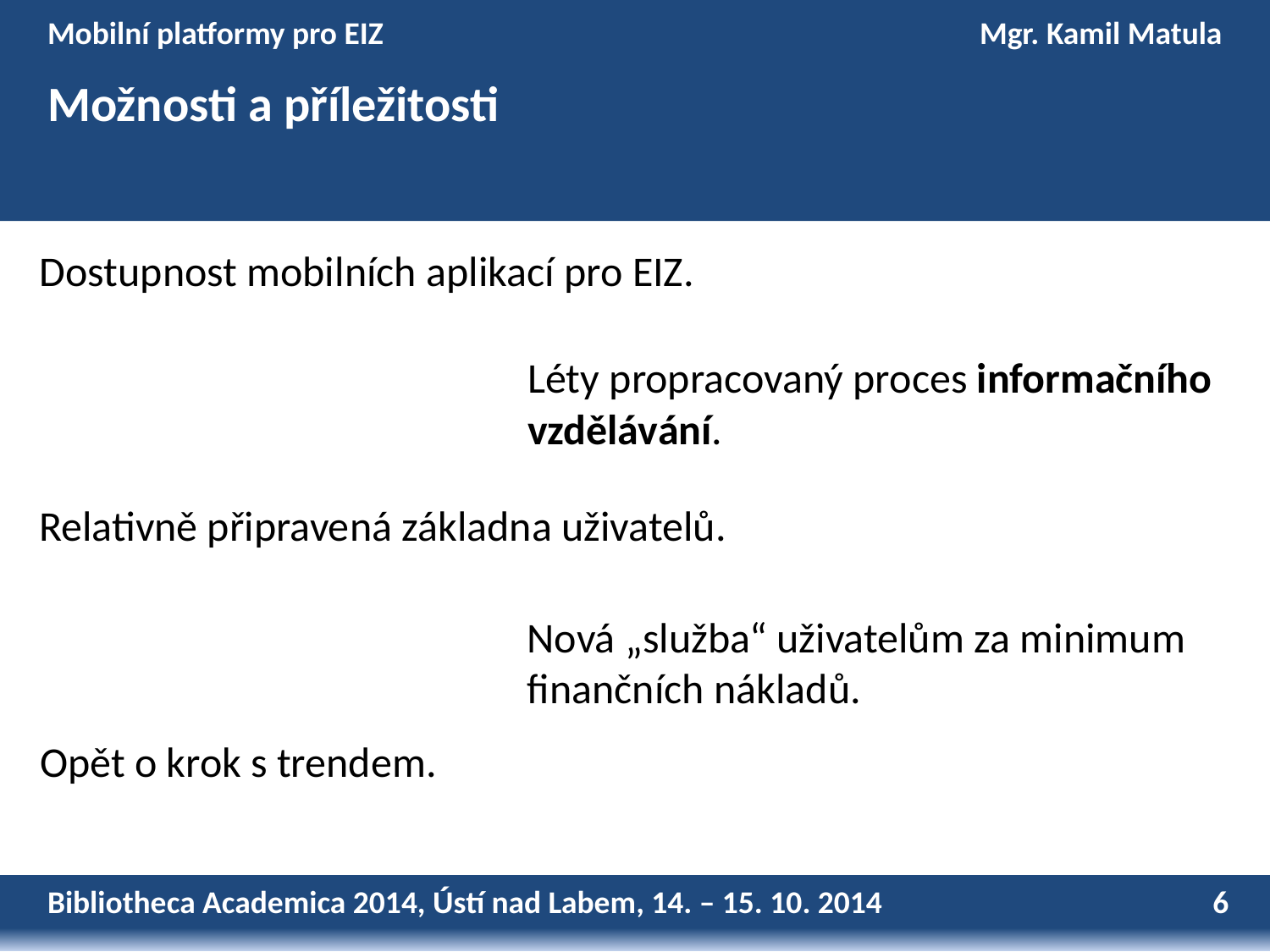

Mobilní platformy pro EIZ
Mgr. Kamil Matula
Možnosti a příležitosti
Dostupnost mobilních aplikací pro EIZ.
Léty propracovaný proces informačního vzdělávání.
Relativně připravená základna uživatelů.
Nová „služba“ uživatelům za minimum finančních nákladů.
Opět o krok s trendem.
6

Bibliotheca Academica 2014, Ústí nad Labem, 14. – 15. 10. 2014